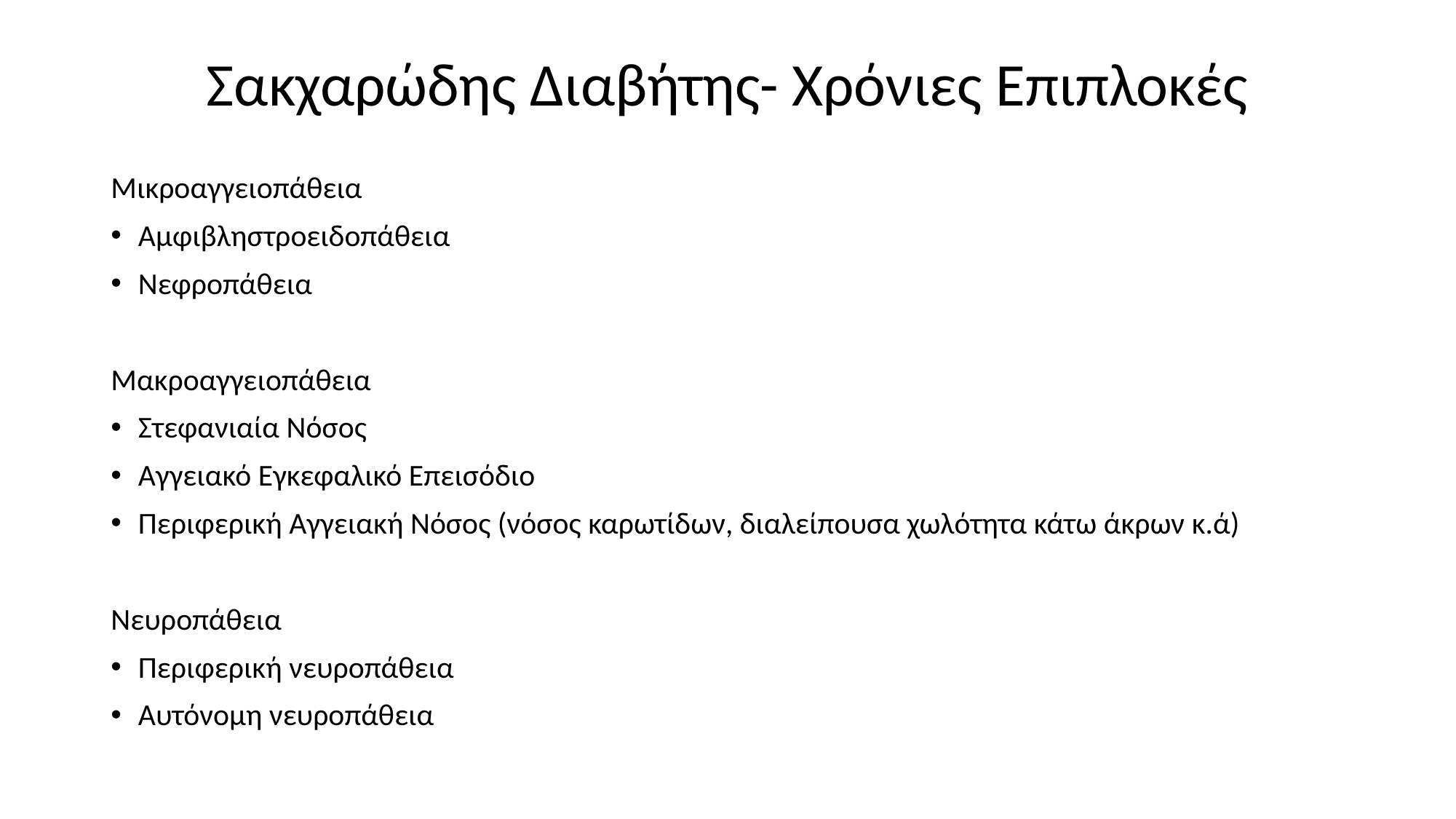

# Σακχαρώδης Διαβήτης- Χρόνιες Επιπλοκές
Μικροαγγειοπάθεια
Αμφιβληστροειδοπάθεια
Νεφροπάθεια

Μακροαγγειοπάθεια
Στεφανιαία Νόσος
Αγγειακό Εγκεφαλικό Επεισόδιο
Περιφερική Αγγειακή Νόσος (νόσος καρωτίδων, διαλείπουσα χωλότητα κάτω άκρων κ.ά)

Νευροπάθεια
Περιφερική νευροπάθεια
Αυτόνομη νευροπάθεια